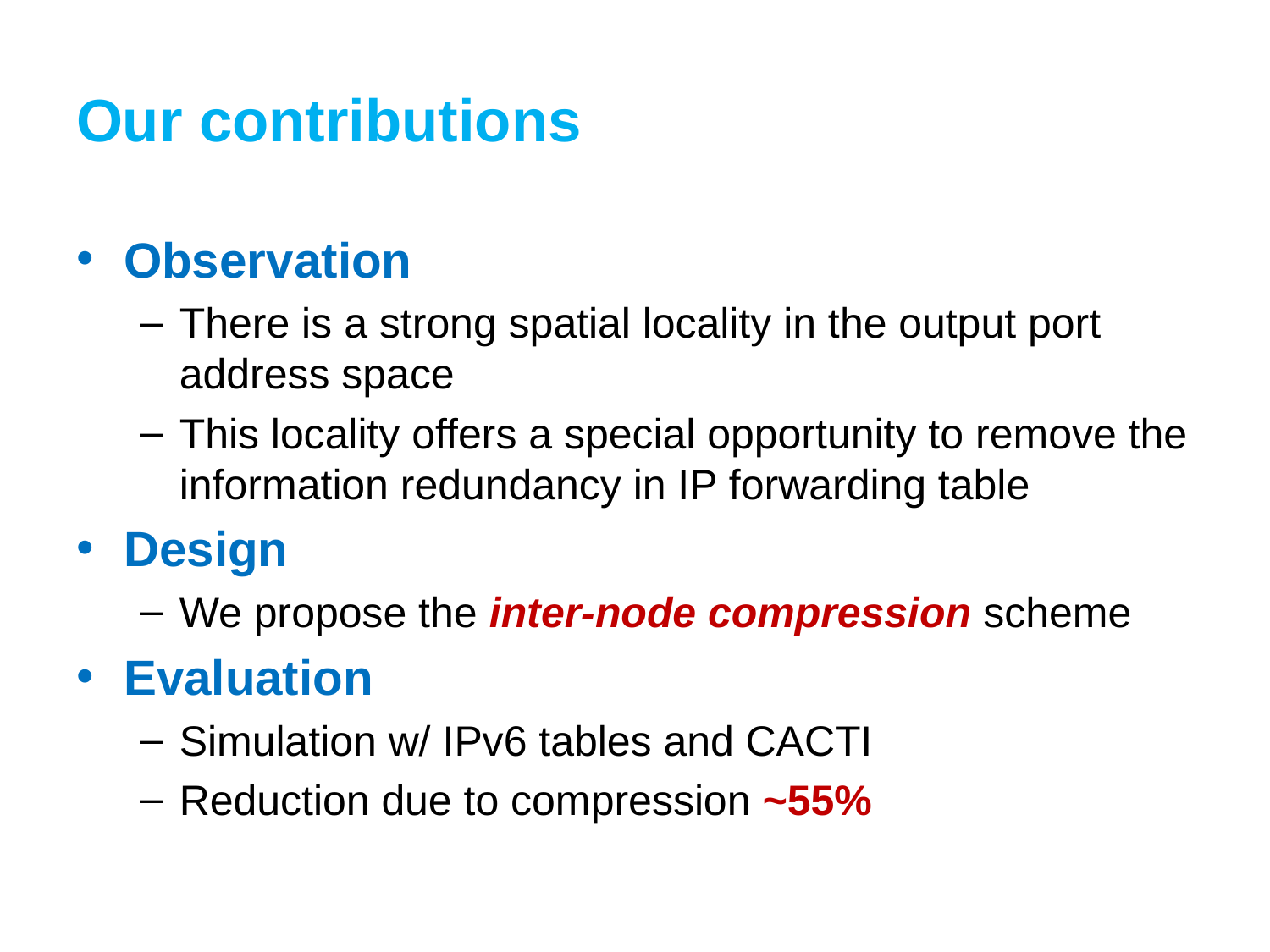

# Our contributions
Observation
There is a strong spatial locality in the output port address space
This locality offers a special opportunity to remove the information redundancy in IP forwarding table
Design
We propose the inter-node compression scheme
Evaluation
Simulation w/ IPv6 tables and CACTI
Reduction due to compression ~55%